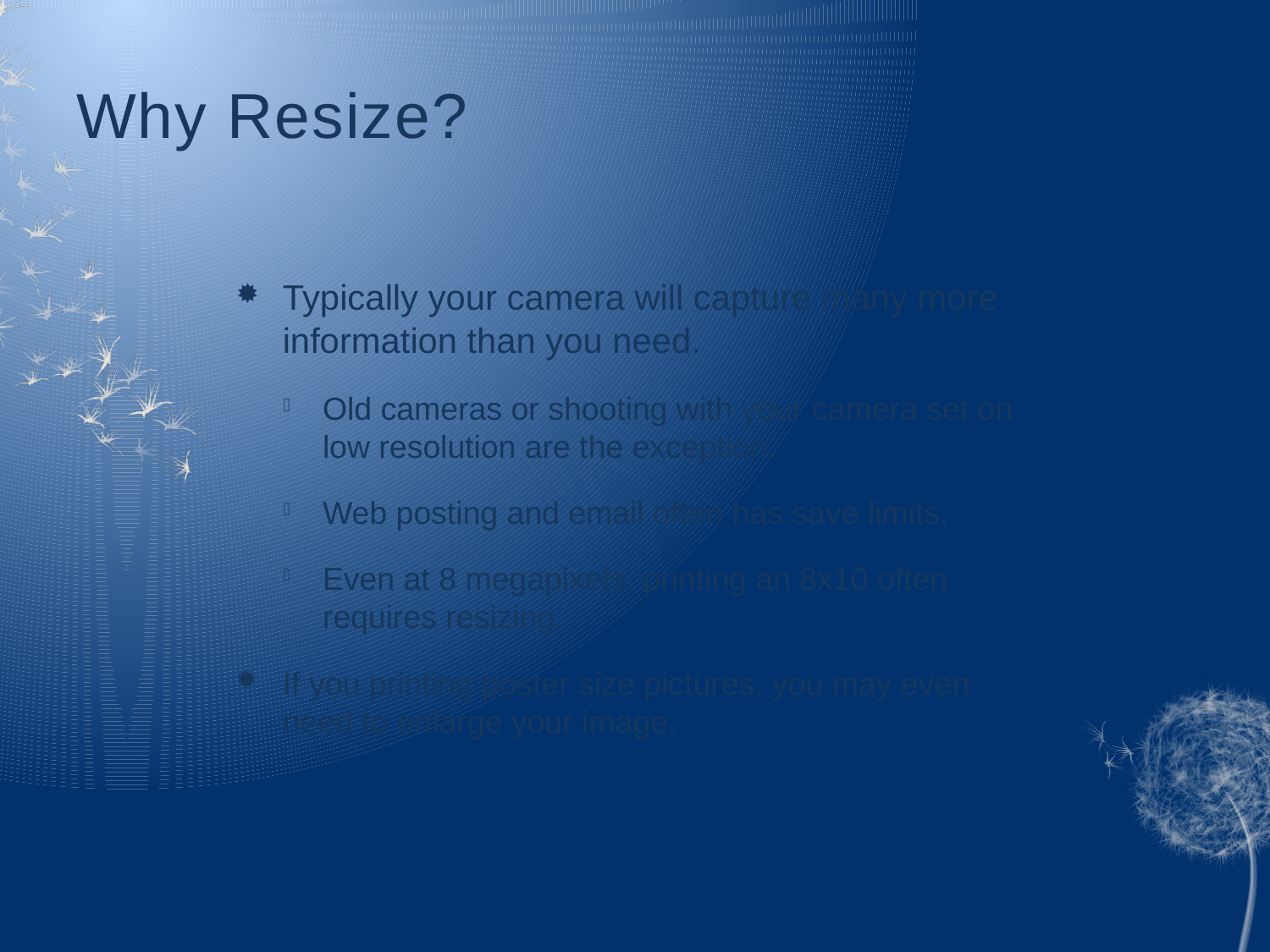

# Why Resize?
Typically your camera will capture many more information than you need.
Old cameras or shooting with your camera set on low resolution are the exception.
Web posting and email often has save limits.
Even at 8 megapixels, printing an 8x10 often requires resizing.
If you printing poster size pictures, you may even need to enlarge your image.